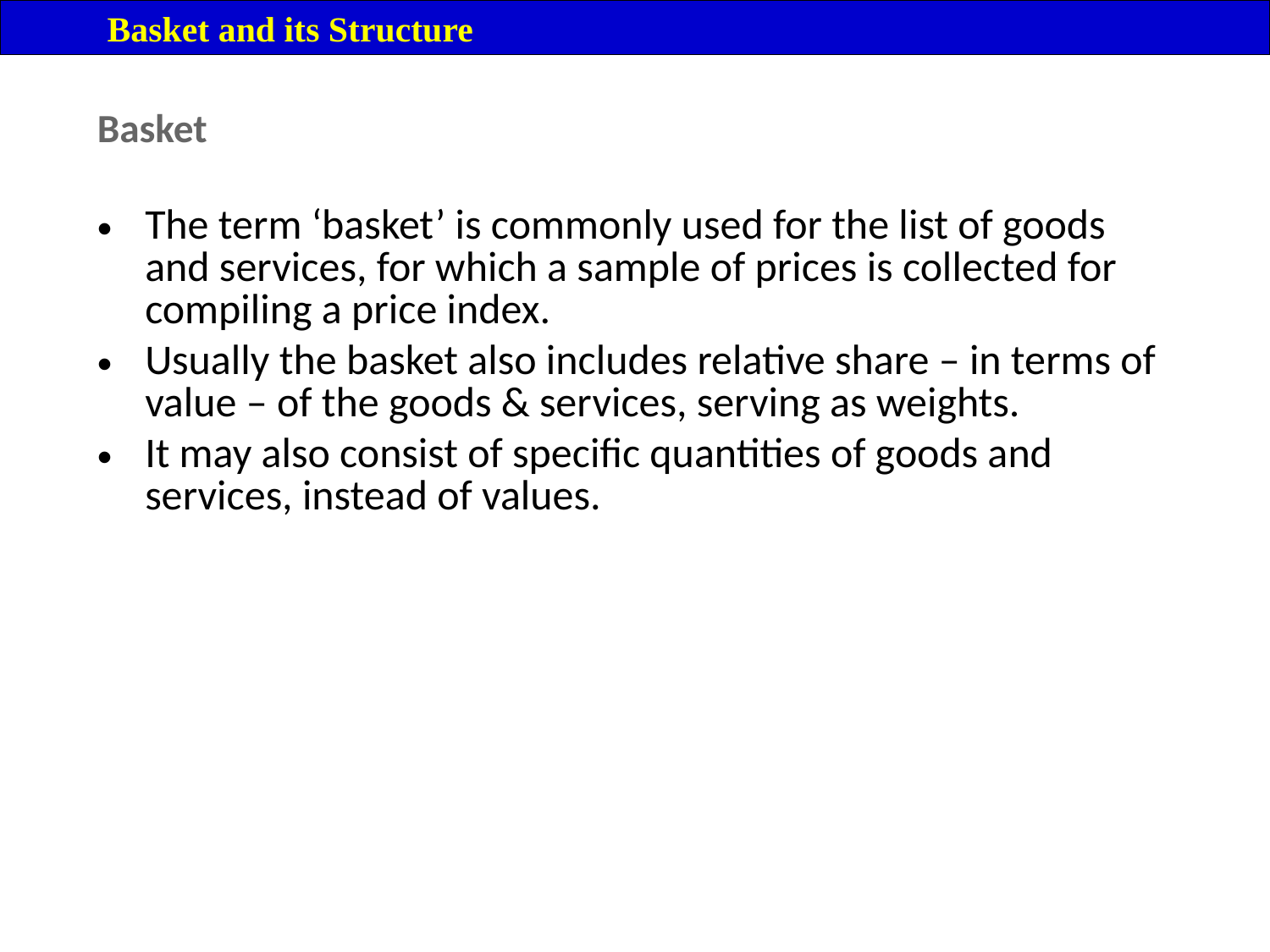

Basket and its Structure
Basket
The term ‘basket’ is commonly used for the list of goods and services, for which a sample of prices is collected for compiling a price index.
Usually the basket also includes relative share – in terms of value – of the goods & services, serving as weights.
It may also consist of specific quantities of goods and services, instead of values.